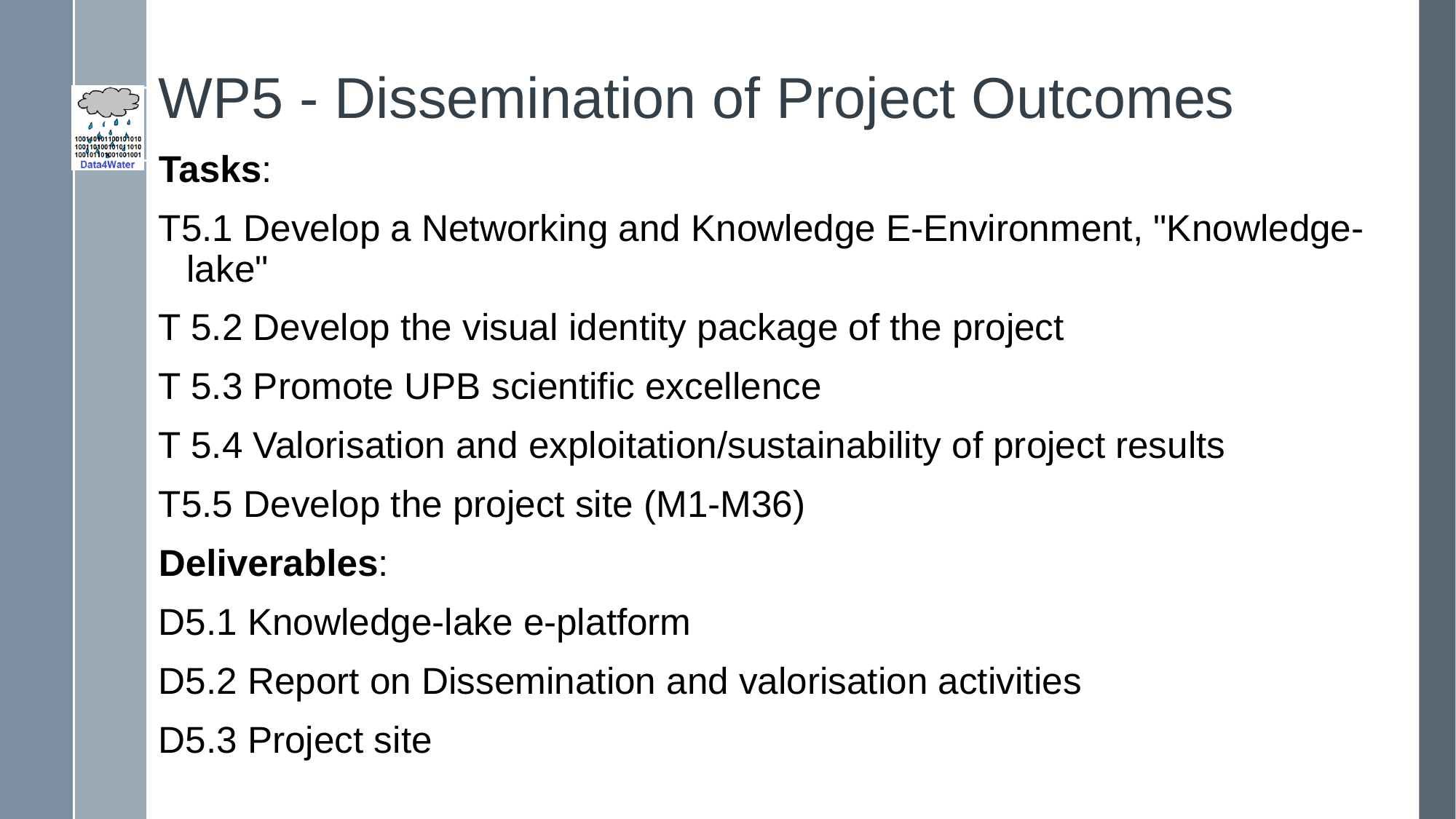

# WP5 - Dissemination of Project Outcomes
Tasks:
T5.1 Develop a Networking and Knowledge E-Environment, "Knowledge-lake"
T 5.2 Develop the visual identity package of the project
T 5.3 Promote UPB scientific excellence
T 5.4 Valorisation and exploitation/sustainability of project results
T5.5 Develop the project site (M1-M36)
Deliverables:
D5.1 Knowledge-lake e-platform
D5.2 Report on Dissemination and valorisation activities
D5.3 Project site